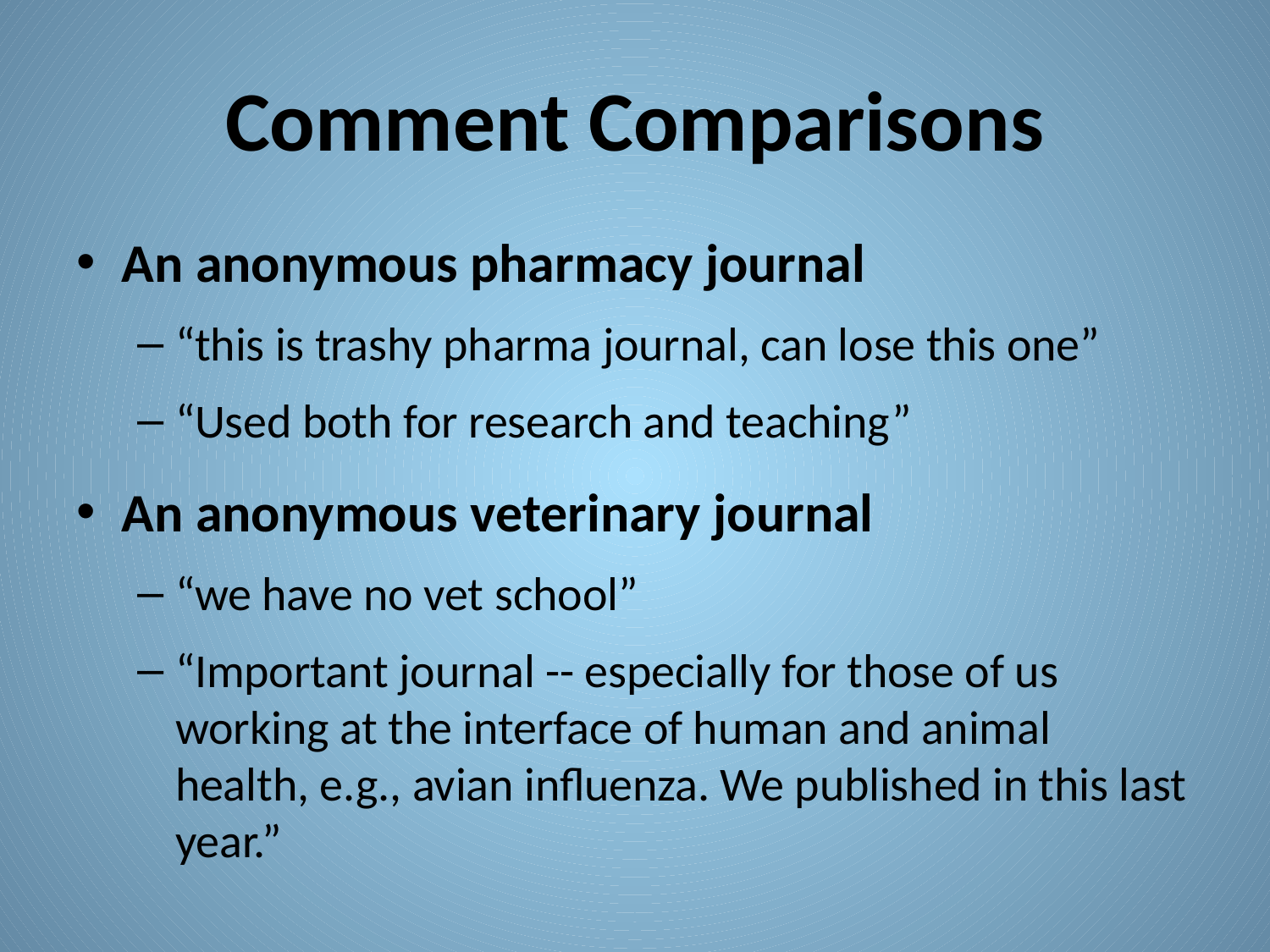

# Comment Comparisons
An anonymous pharmacy journal
“this is trashy pharma journal, can lose this one”
“Used both for research and teaching”
An anonymous veterinary journal
“we have no vet school”
“Important journal -- especially for those of us working at the interface of human and animal health, e.g., avian influenza. We published in this last year.”